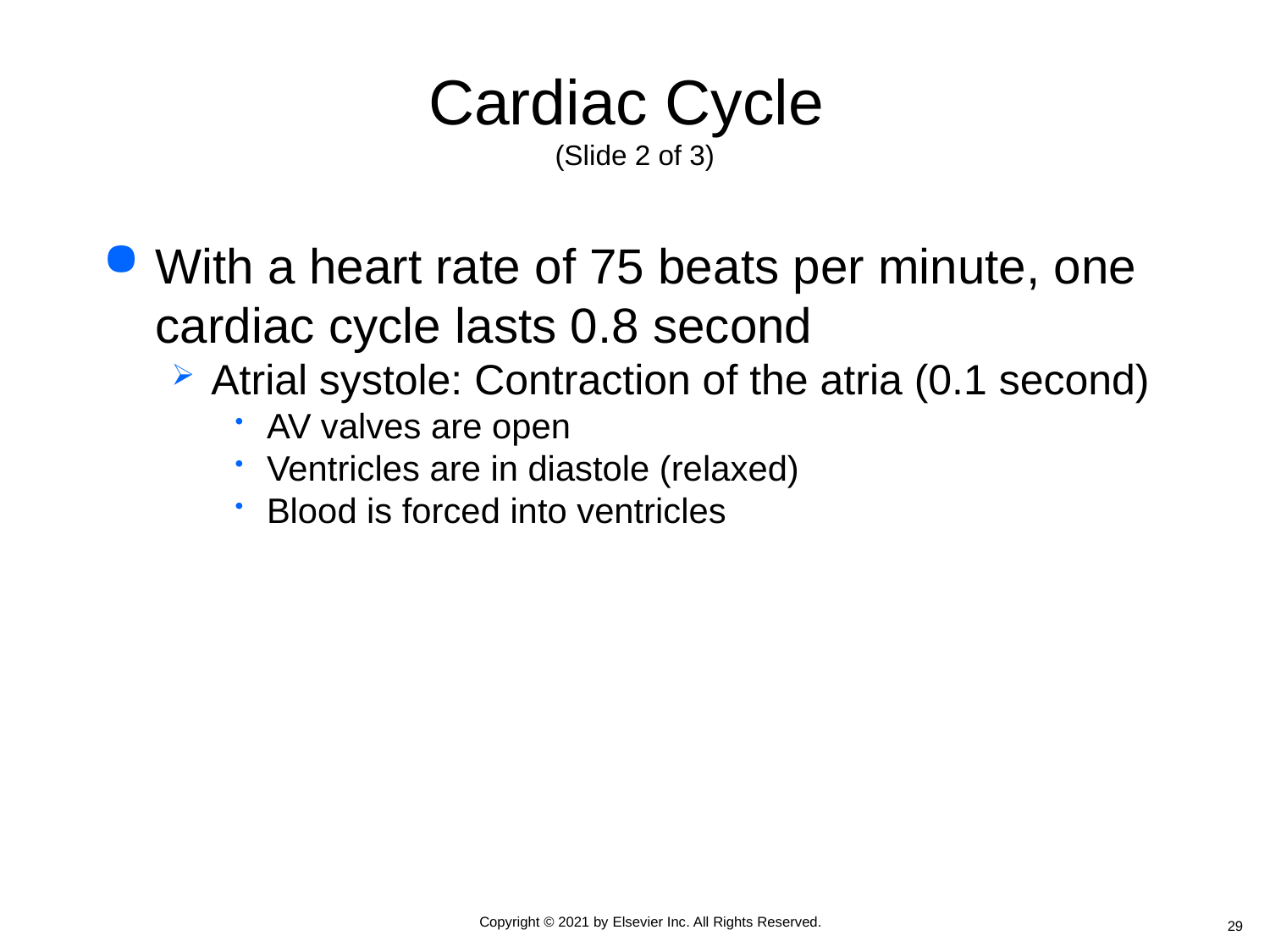

# Cardiac Cycle (Slide 2 of 3)
With a heart rate of 75 beats per minute, one cardiac cycle lasts 0.8 second
Atrial systole: Contraction of the atria (0.1 second)
AV valves are open
Ventricles are in diastole (relaxed)
Blood is forced into ventricles
29